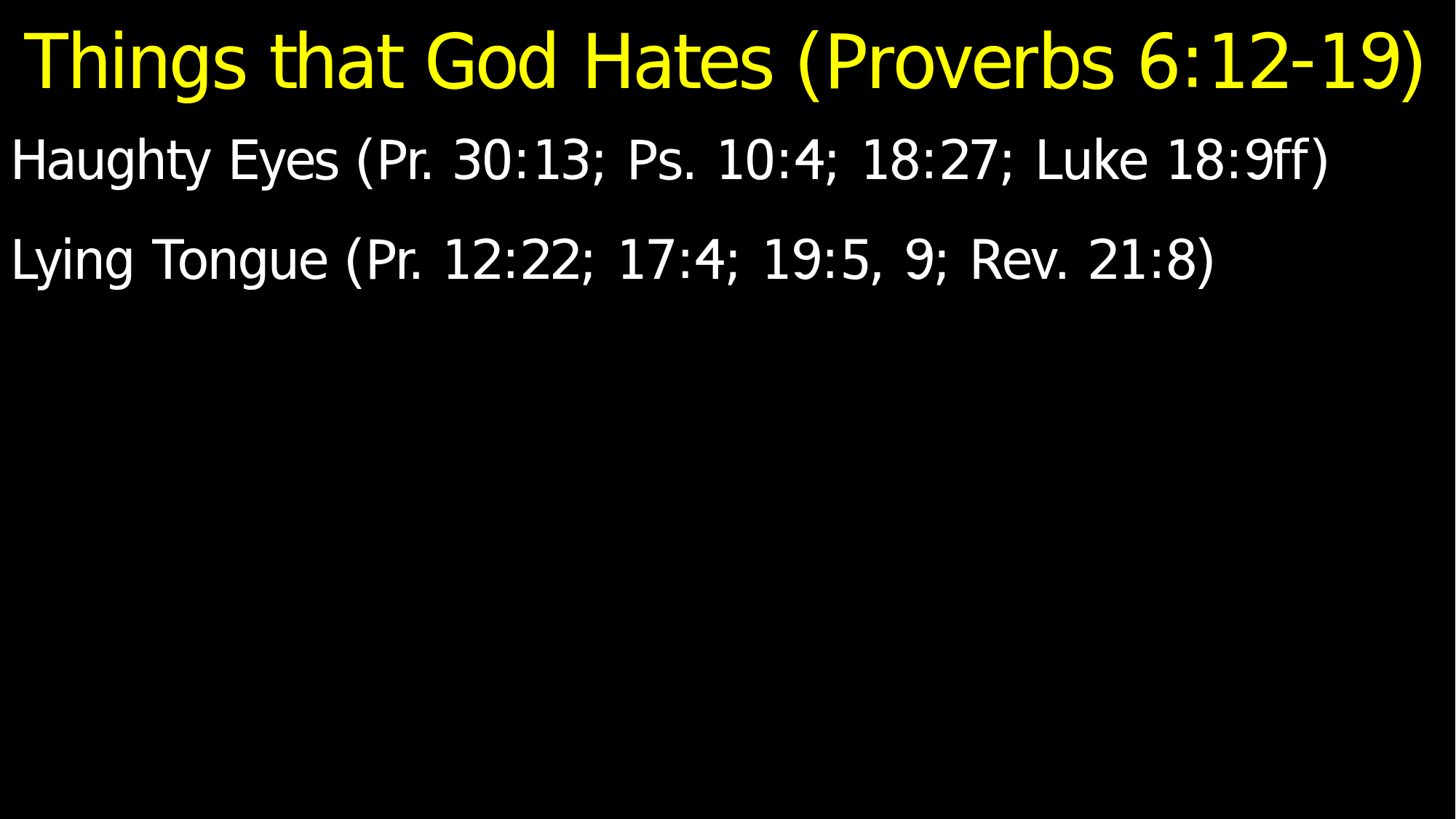

# Things that God Hates (Proverbs 6:12-19)
Haughty Eyes (Pr. 30:13; Ps. 10:4; 18:27; Luke 18:9ff)

Lying Tongue (Pr. 12:22; 17:4; 19:5, 9; Rev. 21:8)